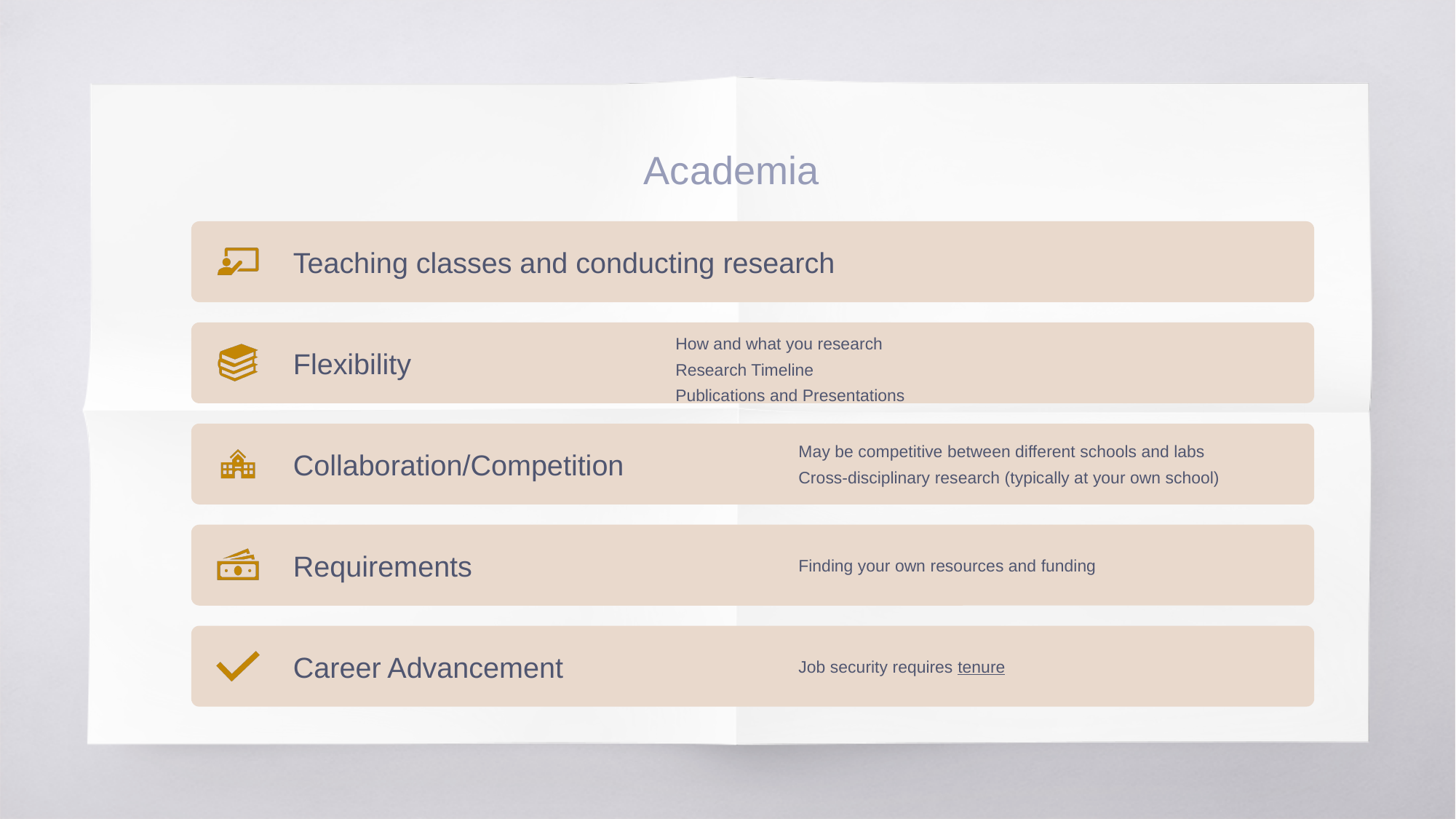

# Academia
Teaching classes and conducting research
Flexibility
How and what you research
Research Timeline
Publications and Presentations
Collaboration/Competition
May be competitive between different schools and labs
Cross-disciplinary research (typically at your own school)
Requirements
Finding your own resources and funding
Career Advancement
Job security requires tenure